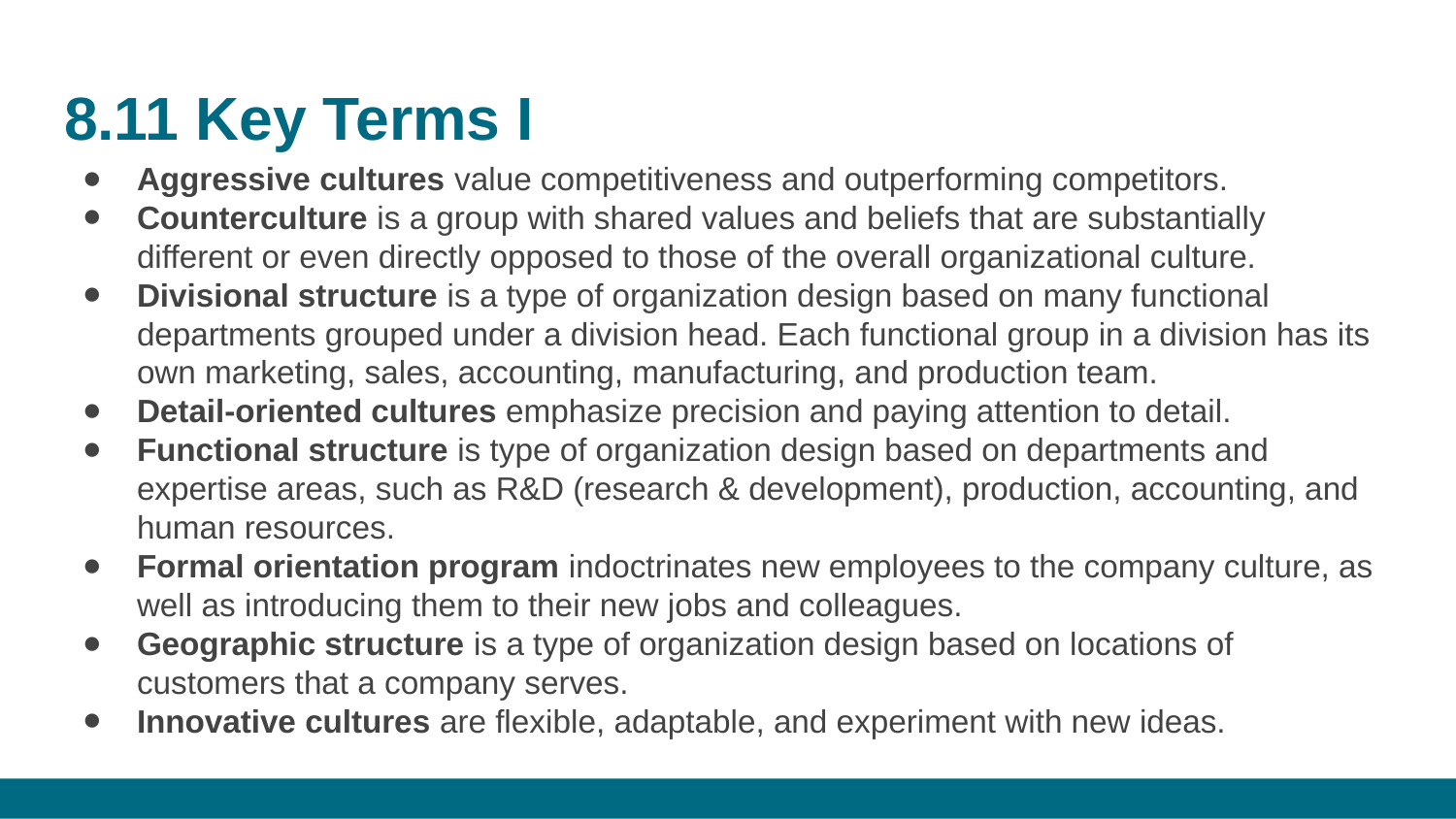

# 8.11 Key Terms I
Aggressive cultures value competitiveness and outperforming competitors.
Counterculture is a group with shared values and beliefs that are substantially different or even directly opposed to those of the overall organizational culture.
Divisional structure is a type of organization design based on many functional departments grouped under a division head. Each functional group in a division has its own marketing, sales, accounting, manufacturing, and production team.
Detail-oriented cultures emphasize precision and paying attention to detail.
Functional structure is type of organization design based on departments and expertise areas, such as R&D (research & development), production, accounting, and human resources.
Formal orientation program indoctrinates new employees to the company culture, as well as introducing them to their new jobs and colleagues.
Geographic structure is a type of organization design based on locations of customers that a company serves.
Innovative cultures are flexible, adaptable, and experiment with new ideas.